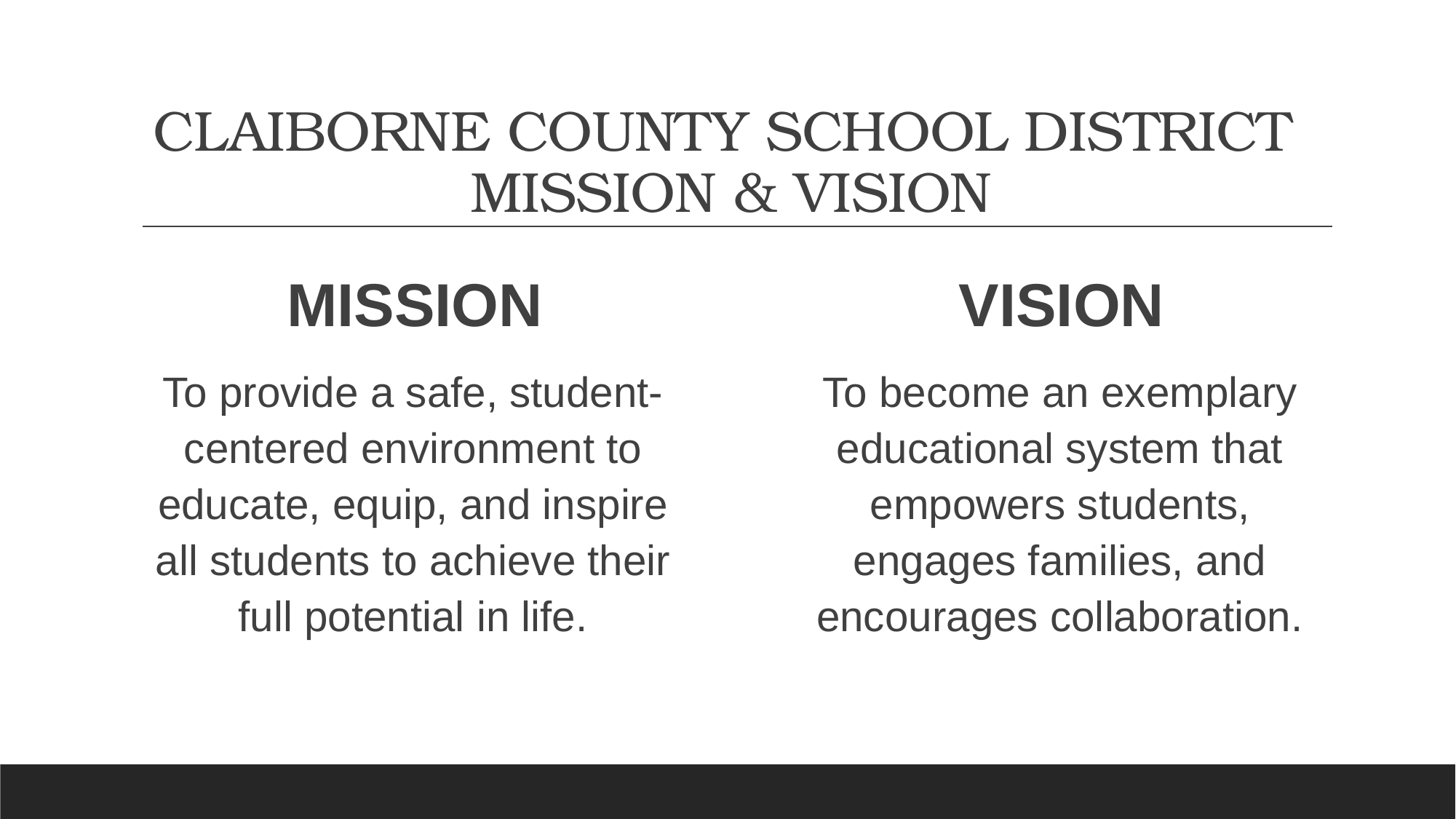

# CLAIBORNE COUNTY SCHOOL DISTRICT MISSION & VISION
MISSION
To provide a safe, student-centered environment to educate, equip, and inspire all students to achieve their full potential in life.
VISION
To become an exemplary educational system that empowers students, engages families, and encourages collaboration.